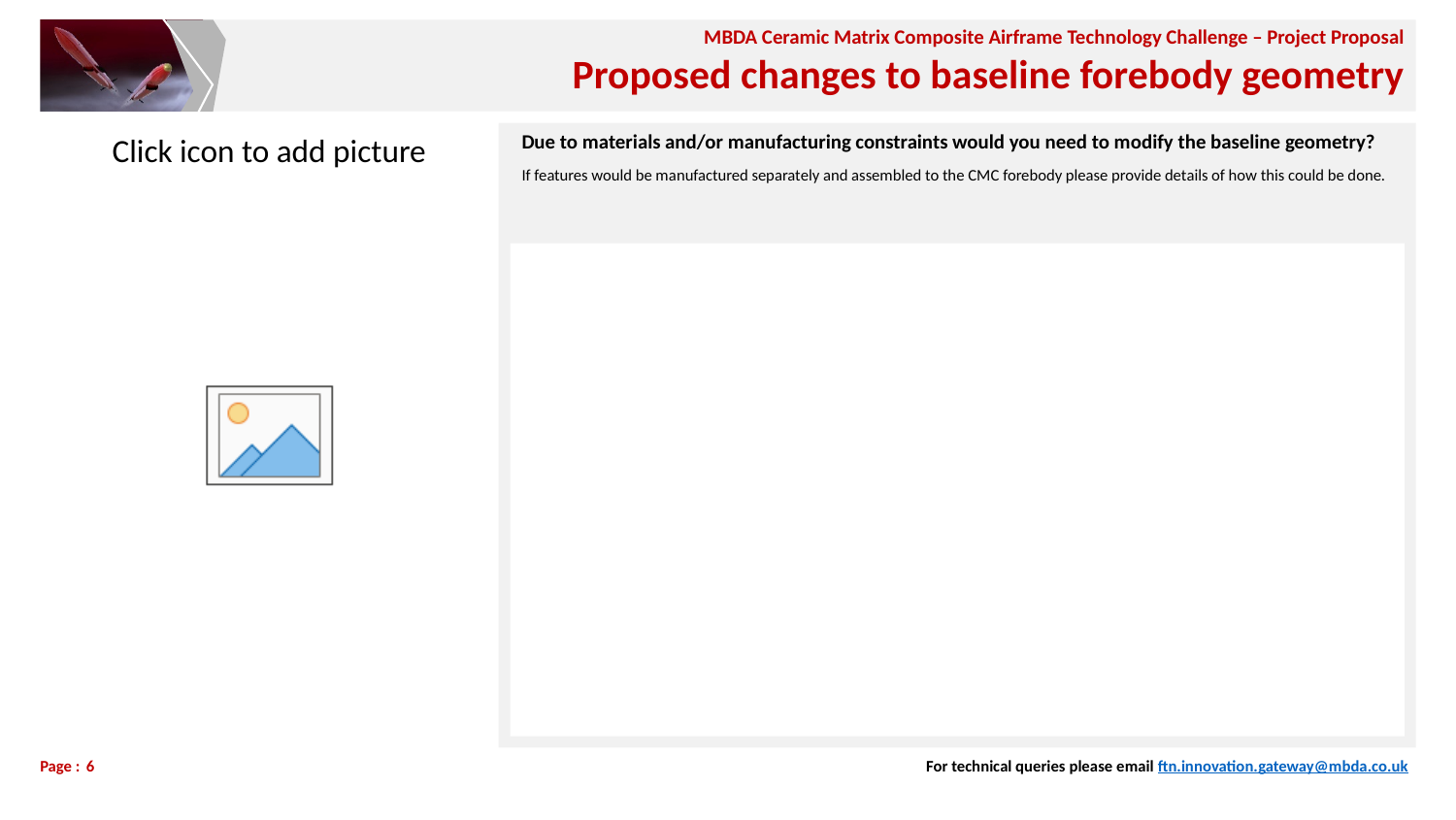

# Proposed changes to baseline forebody geometry
Due to materials and/or manufacturing constraints would you need to modify the baseline geometry?
If features would be manufactured separately and assembled to the CMC forebody please provide details of how this could be done.

6